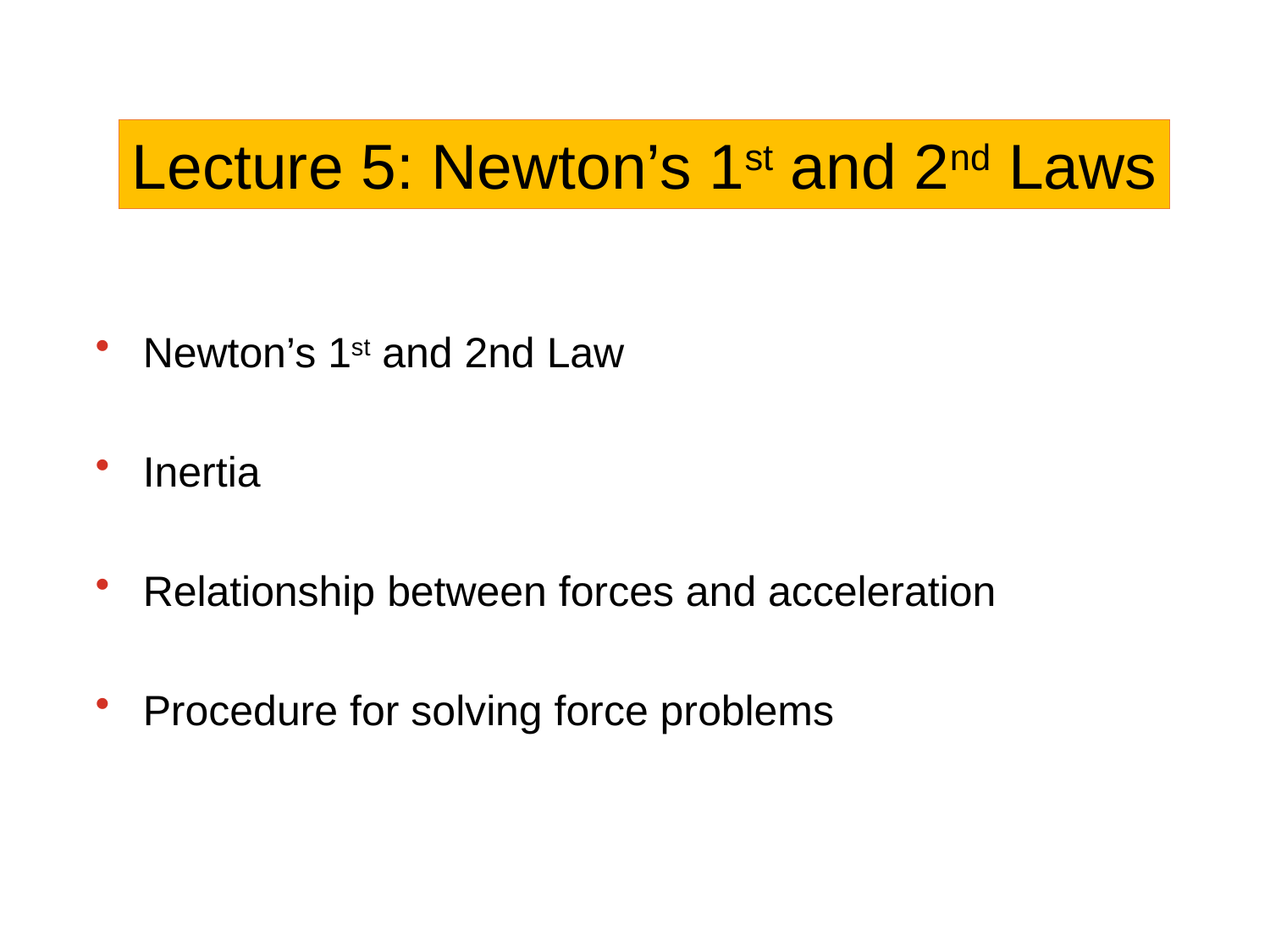

Lecture 5: Newton’s 1st and 2nd Laws
Newton’s 1st and 2nd Law
Inertia
Relationship between forces and acceleration
Procedure for solving force problems